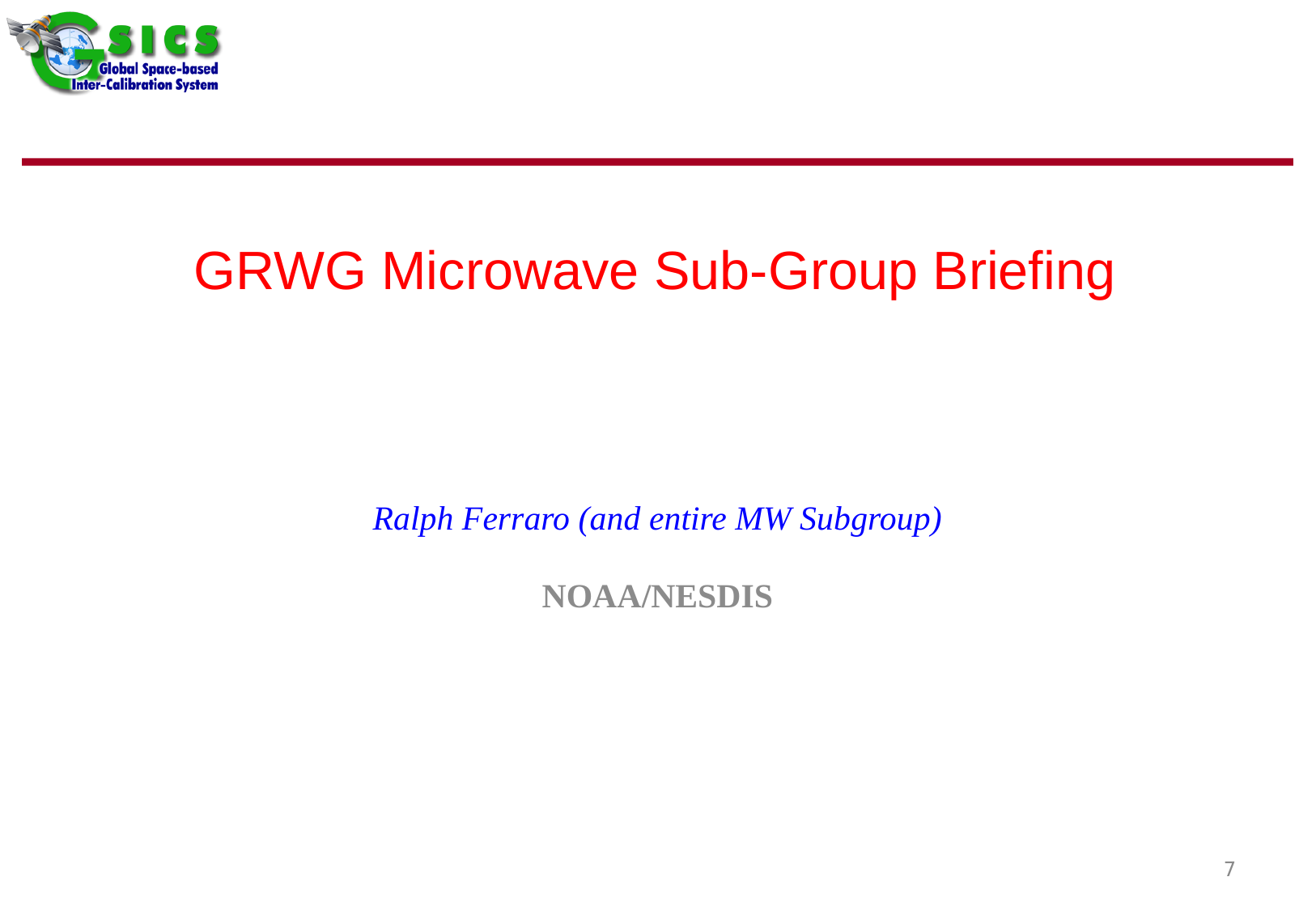

# GRWG Microwave Sub-Group Briefing

Ralph Ferraro (and entire MW Subgroup)

NOAA/NESDIS
7